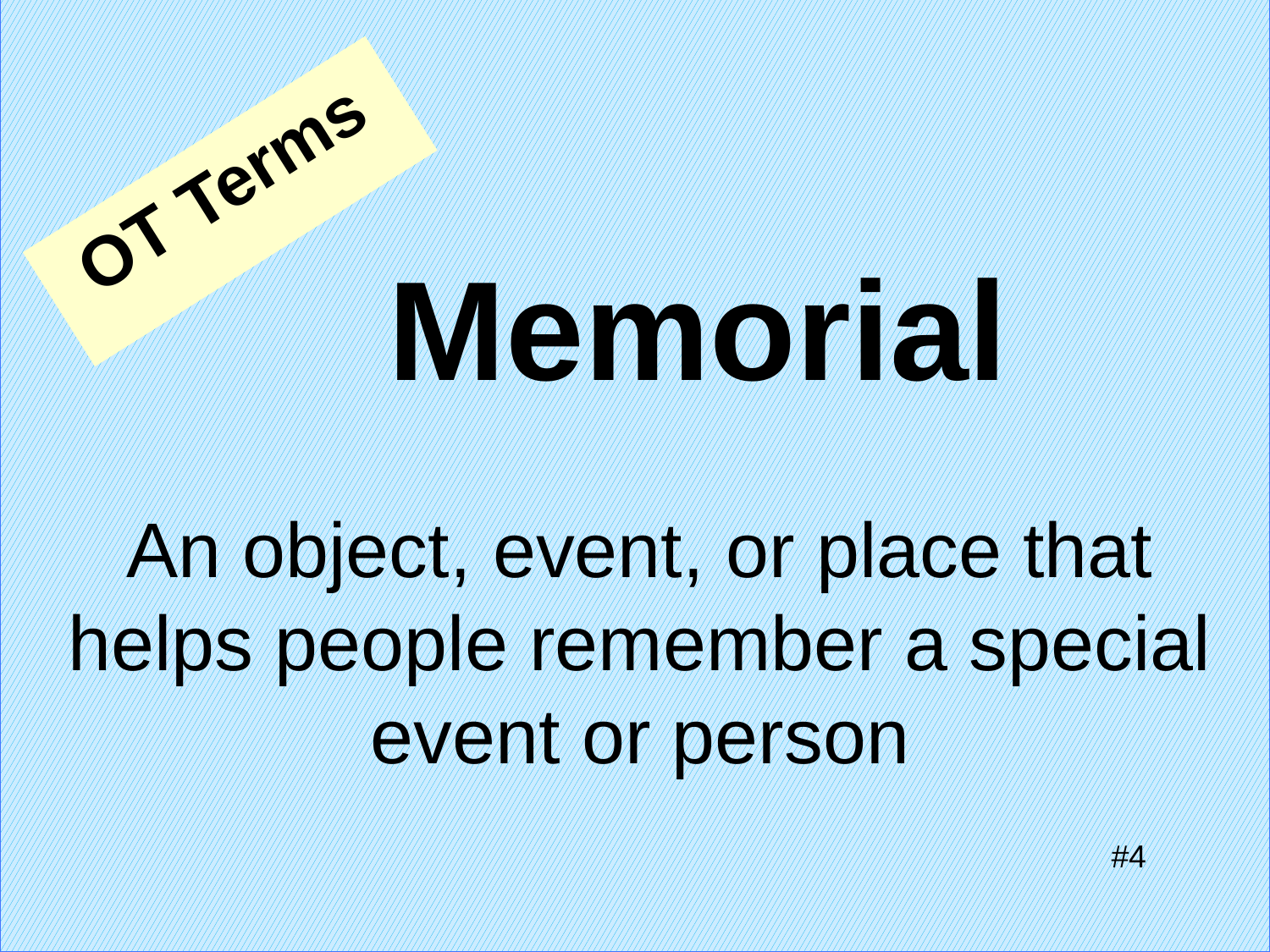

OT Terms

Memorial
# An object, event, or place that helps people remember a special event or person

#4